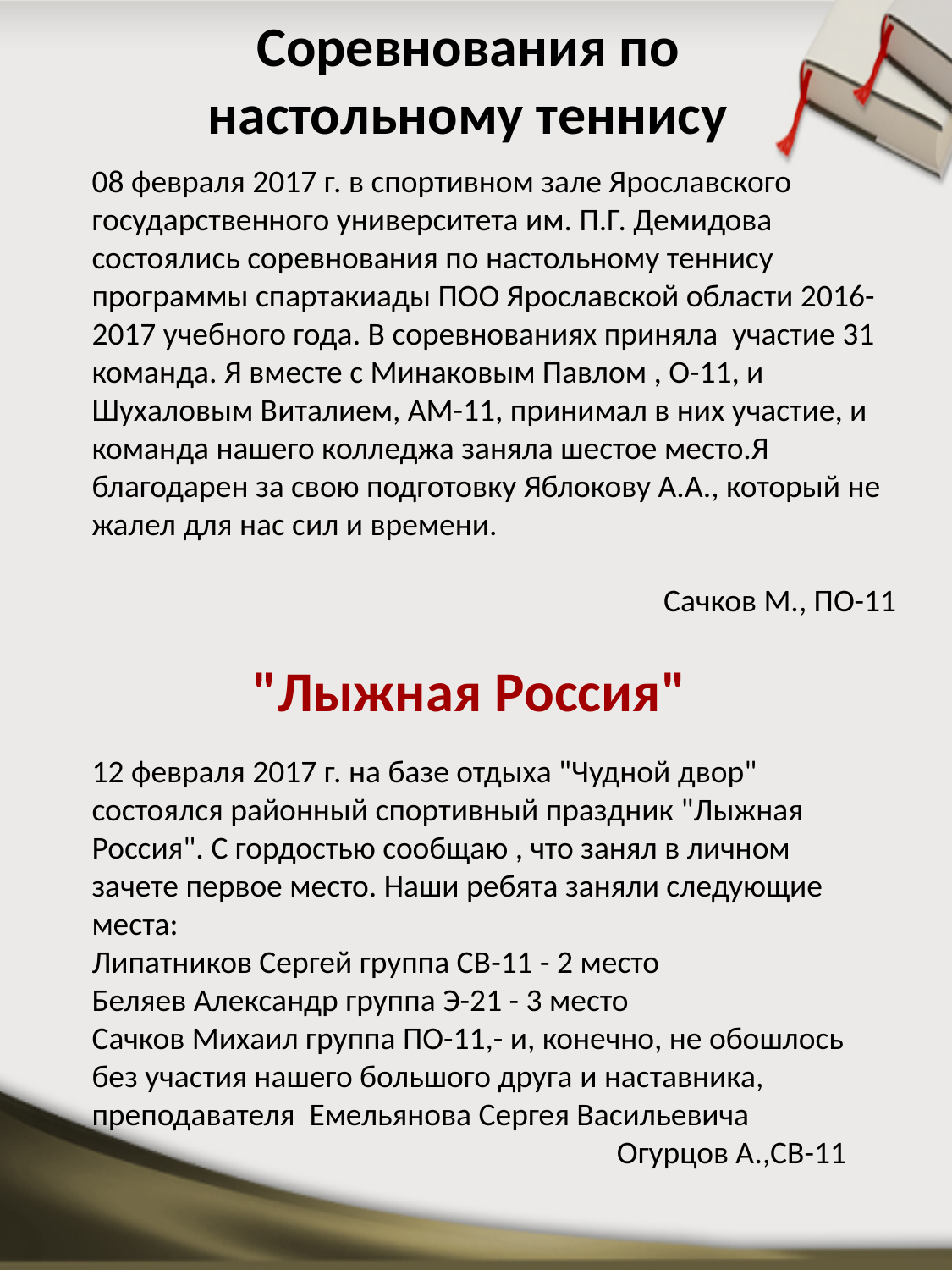

# Соревнования по настольному теннису
08 февраля 2017 г. в спортивном зале Ярославского государственного университета им. П.Г. Демидова состоялись соревнования по настольному теннису программы спартакиады ПОО Ярославской области 2016-2017 учебного года. В соревнованиях приняла  участие 31 команда. Я вместе с Минаковым Павлом , О-11, и Шухаловым Виталием, АМ-11, принимал в них участие, и команда нашего колледжа заняла шестое место.Я благодарен за свою подготовку Яблокову А.А., который не жалел для нас сил и времени.

Сачков М., ПО-11
"Лыжная Россия"
12 февраля 2017 г. на базе отдыха "Чудной двор" состоялся районный спортивный праздник "Лыжная Россия". С гордостью сообщаю , что занял в личном зачете первое место. Наши ребята заняли следующие места:
Липатников Сергей группа СВ-11 - 2 место
Беляев Александр группа Э-21 - 3 место
Сачков Михаил группа ПО-11,- и, конечно, не обошлось без участия нашего большого друга и наставника, преподавателя  Емельянова Сергея Васильевича
Огурцов А.,СВ-11